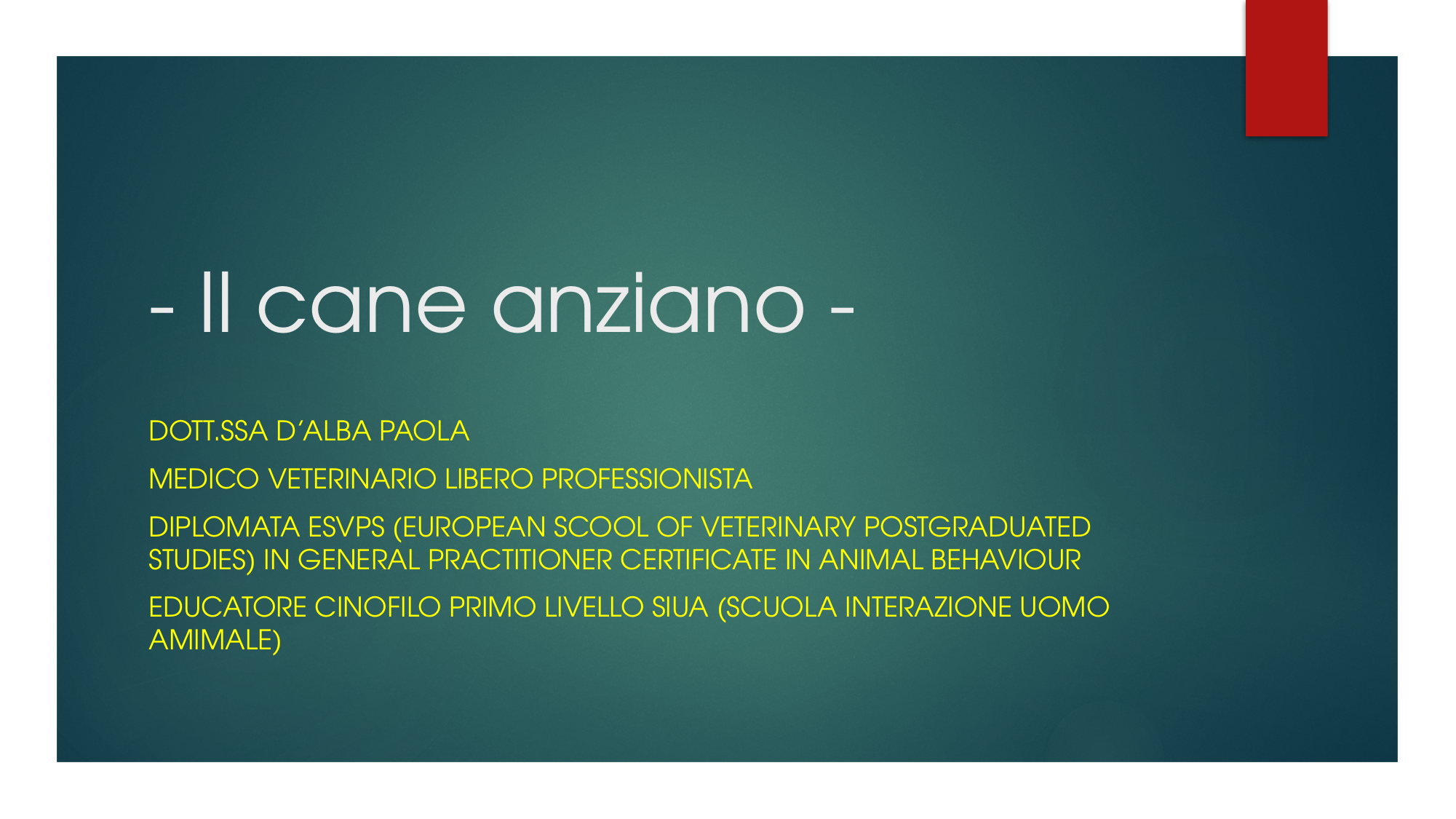

# - Il cane anziano -
Dott.ssa D’Alba Paola
Medico veterinario libero professionista
Diplomata ESVPS (European Scool of Veterinary Postgraduated Studies) in General Practitioner Certificate in Animal Behaviour
Educatore cinofilo primo livello SIUA (Scuola Interazione Uomo Amimale)